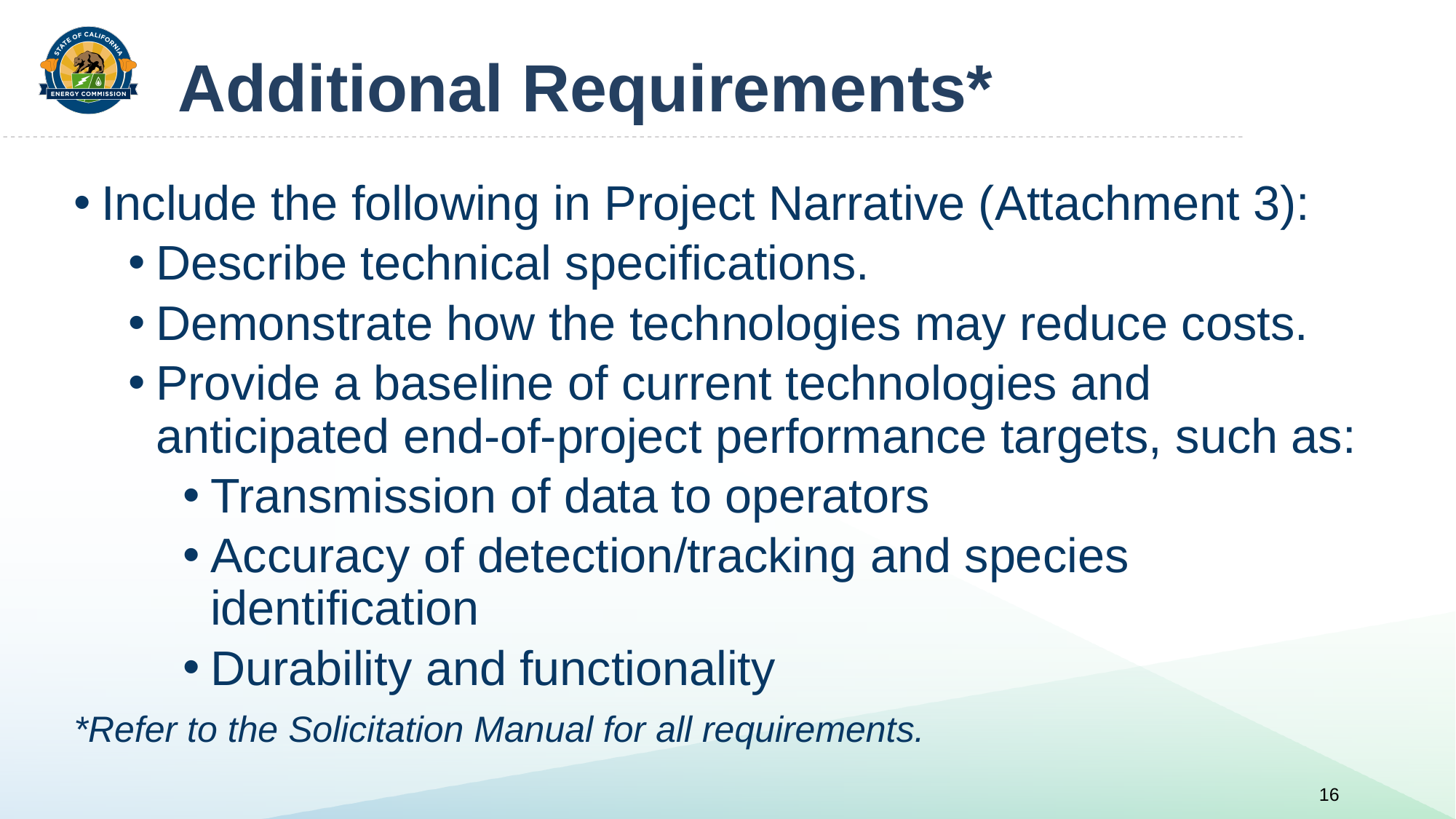

# Additional Requirements*
Include the following in Project Narrative (Attachment 3):
Describe technical specifications.
Demonstrate how the technologies may reduce costs.
Provide a baseline of current technologies and anticipated end-of-project performance targets, such as:
Transmission of data to operators
Accuracy of detection/tracking and species identification
Durability and functionality
*Refer to the Solicitation Manual for all requirements.
16